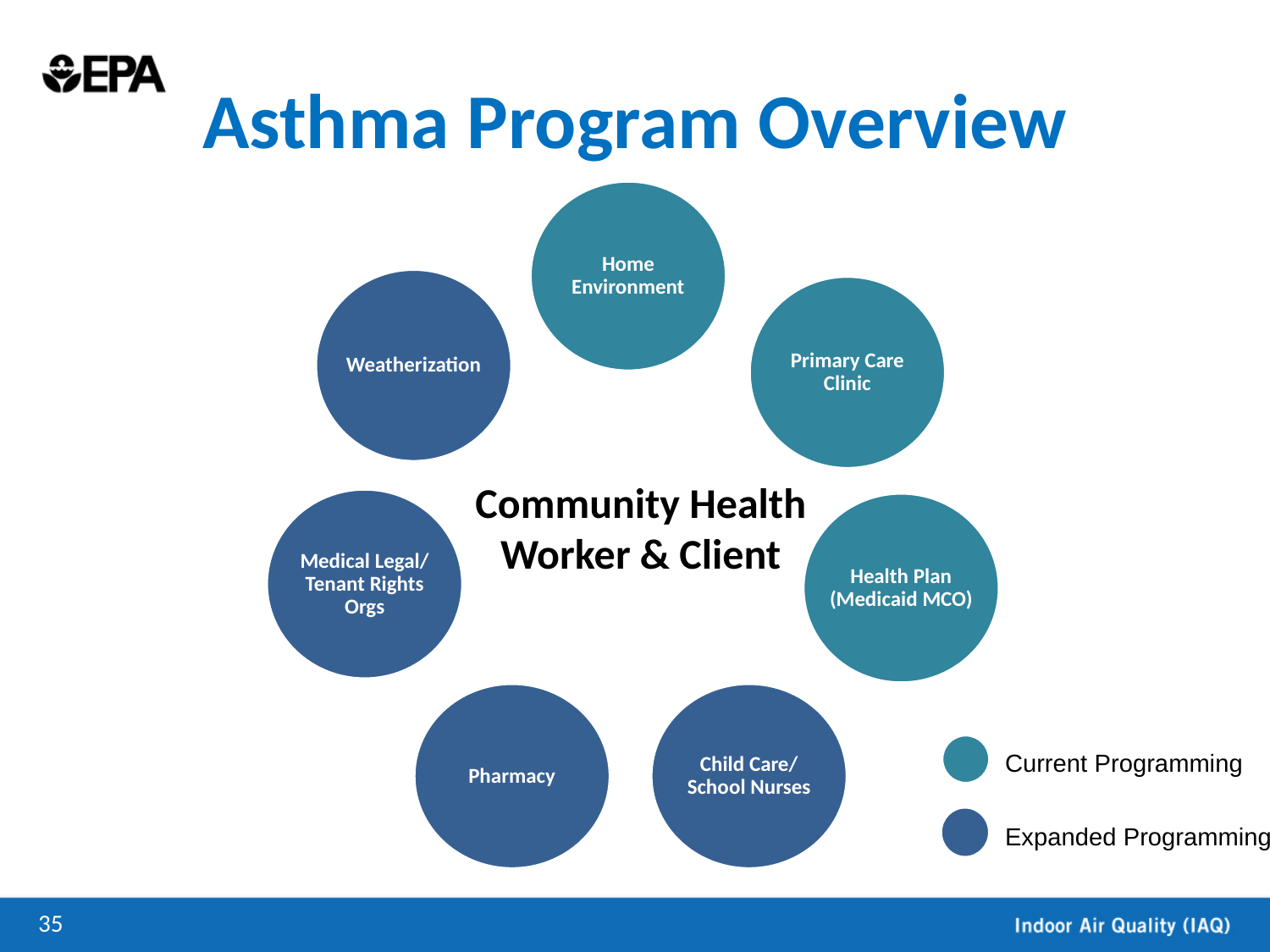

# Asthma Program Overview
Home Environment
Weatherization
Primary Care Clinic
Community Health Worker & Client
Medical Legal/ Tenant Rights Orgs
Health Plan (Medicaid MCO)
Pharmacy
Child Care/ School Nurses

Current Programming

Expanded Programming